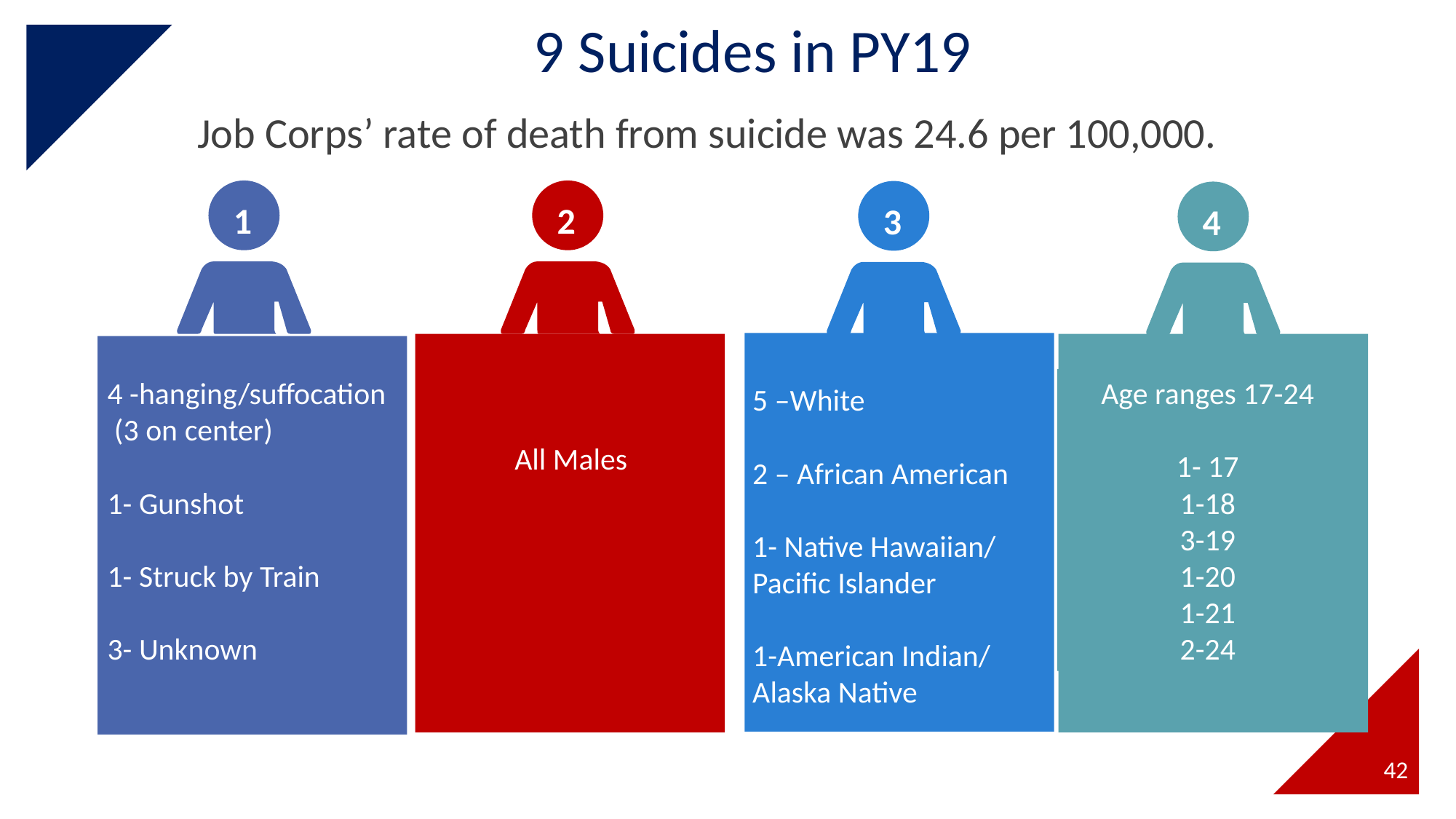

# 9 Suicides in PY19
Job Corps’ rate of death from suicide was 24.6 per 100,000.

1

2

3

4

4 -hanging/suffocation
 (3 on center)

1- Gunshot

1- Struck by Train

3- Unknown
Age ranges 17-24

1- 17
1-18
3-19
1-20
1-21
2-24
5 –White

2 – African American

1- Native Hawaiian/ Pacific Islander

1-American Indian/
Alaska Native
All Males
42